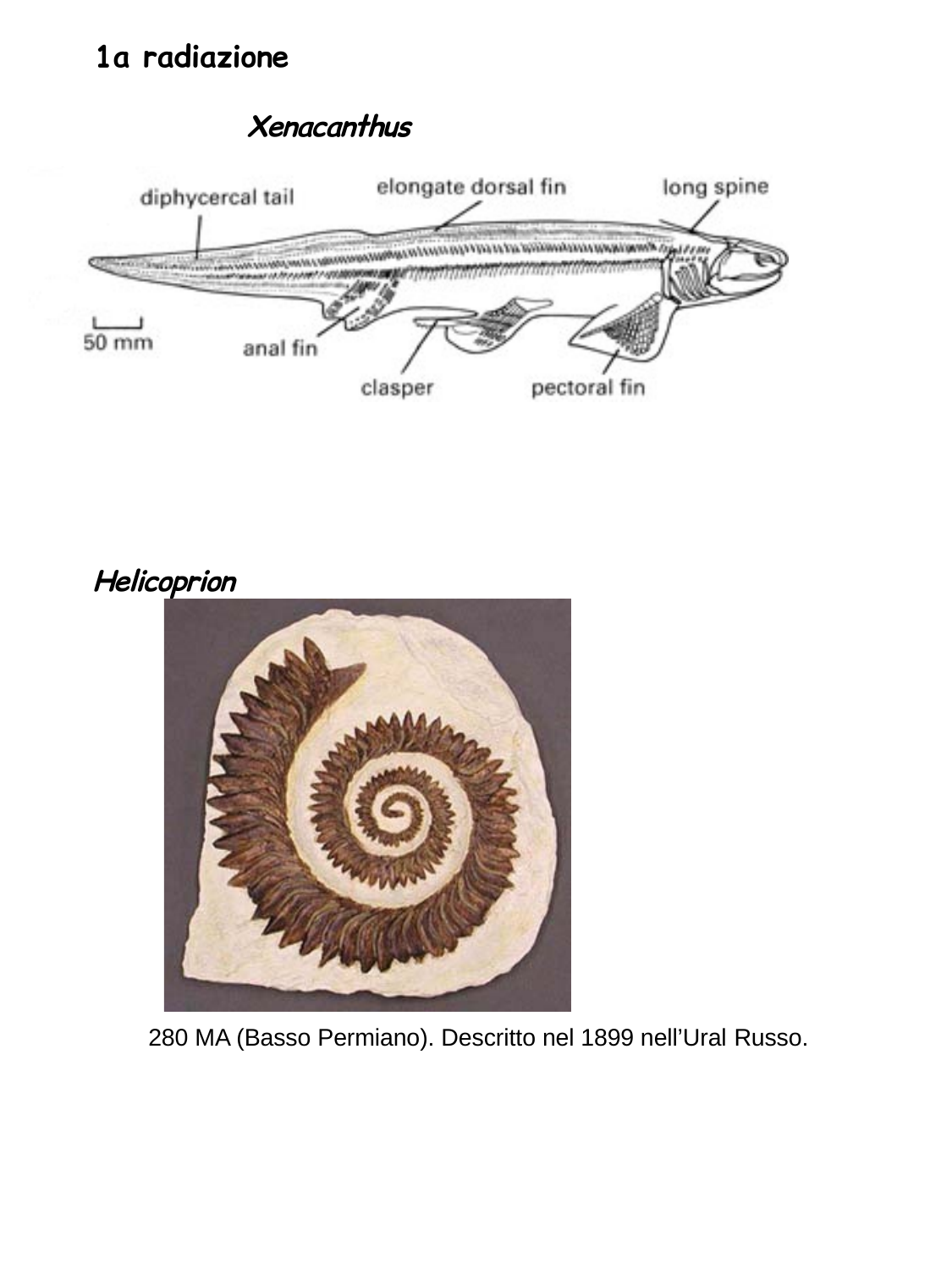

1a radiazione

Xenacanthus

Helicoprion

280 MA (Basso Permiano). Descritto nel 1899 nell’Ural Russo.